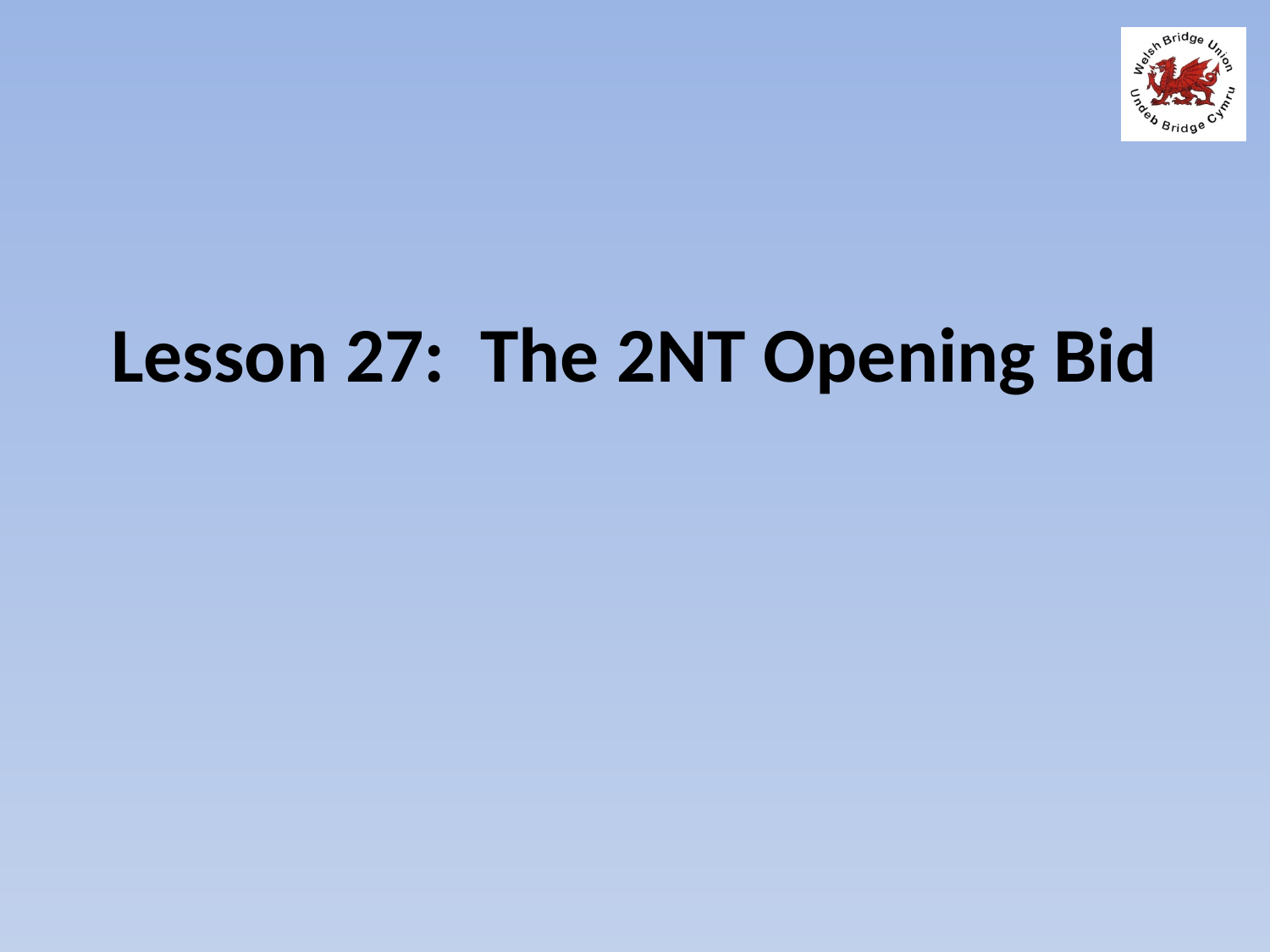

# Lesson 27:  The 2NT Opening Bid